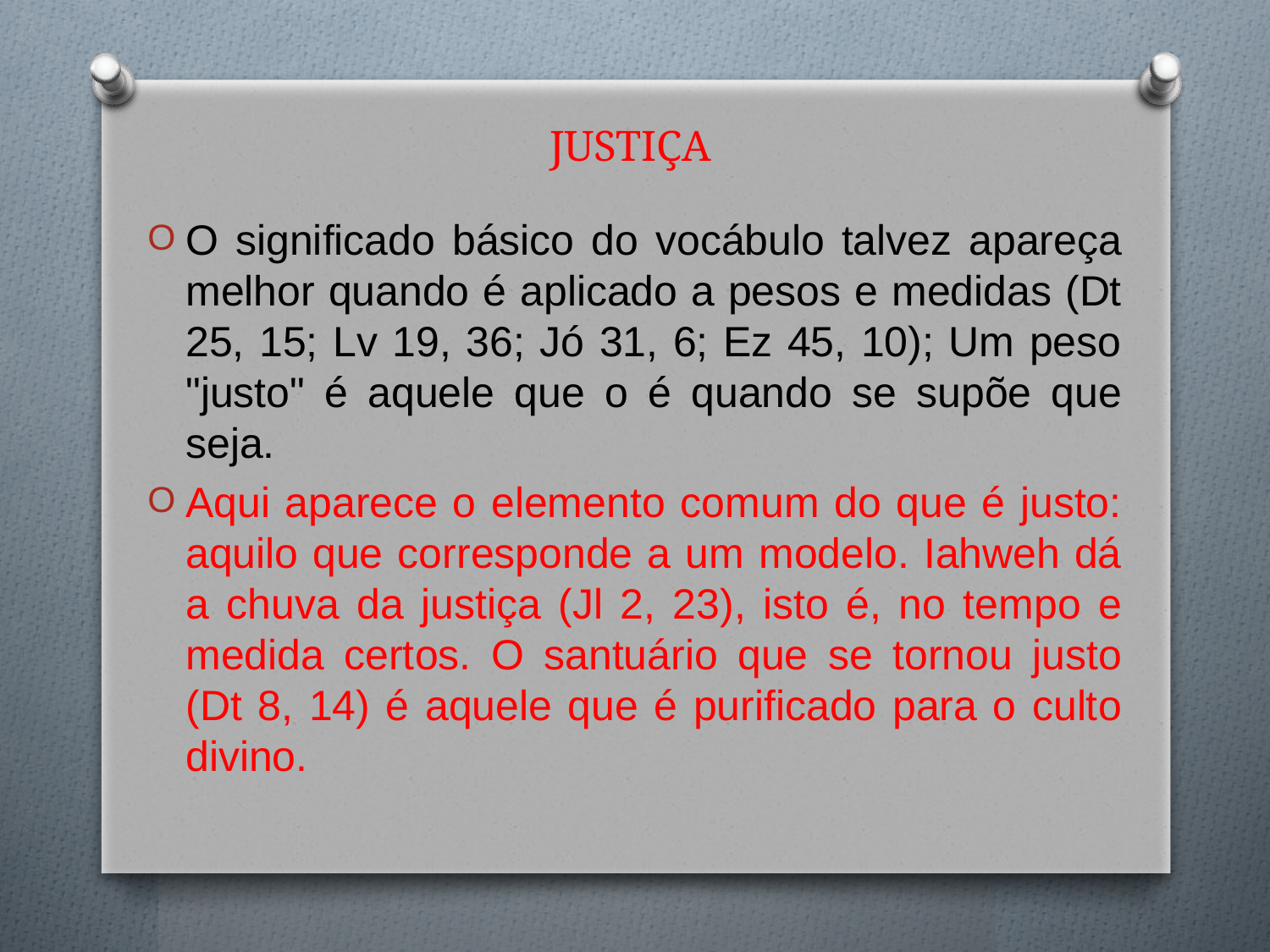

# JUSTIÇA
O significado básico do vocábulo talvez apareça melhor quando é aplicado a pesos e medidas (Dt 25, 15; Lv 19, 36; Jó 31, 6; Ez 45, 10); Um peso "justo" é aquele que o é quando se supõe que seja.
Aqui aparece o elemento comum do que é justo: aquilo que corresponde a um modelo. Iahweh dá a chuva da justiça (Jl 2, 23), isto é, no tempo e medida certos. O santuário que se tornou justo (Dt 8, 14) é aquele que é purificado para o culto divino.